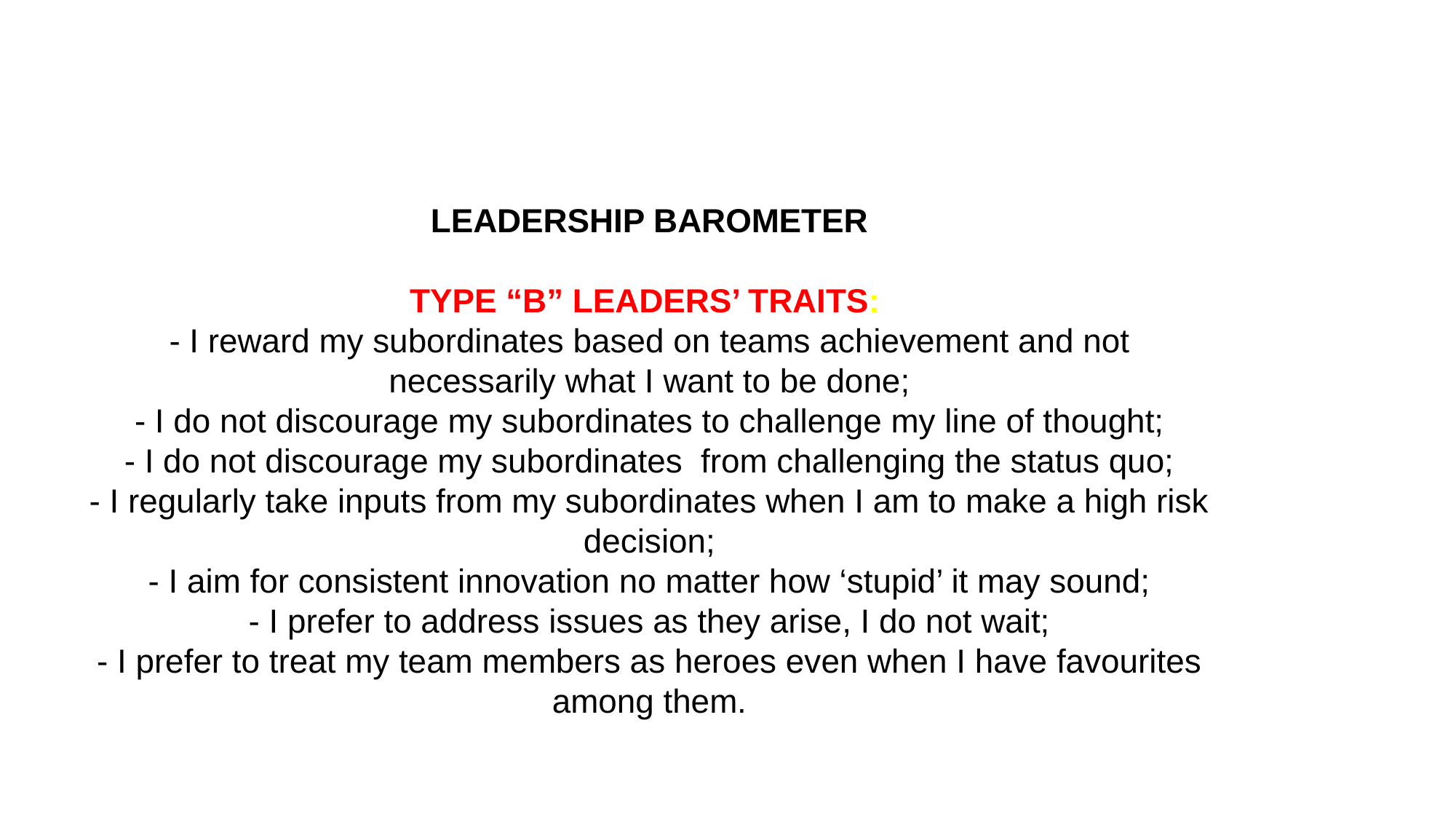

# LEADERSHIP BAROMETER TYPE “B” LEADERS’ TRAITS: - I reward my subordinates based on teams achievement and not necessarily what I want to be done; - I do not discourage my subordinates to challenge my line of thought; - I do not discourage my subordinates  from challenging the status quo; - I regularly take inputs from my subordinates when I am to make a high risk decision; - I aim for consistent innovation no matter how ‘stupid’ it may sound; - I prefer to address issues as they arise, I do not wait; - I prefer to treat my team members as heroes even when I have favourites among them.
10